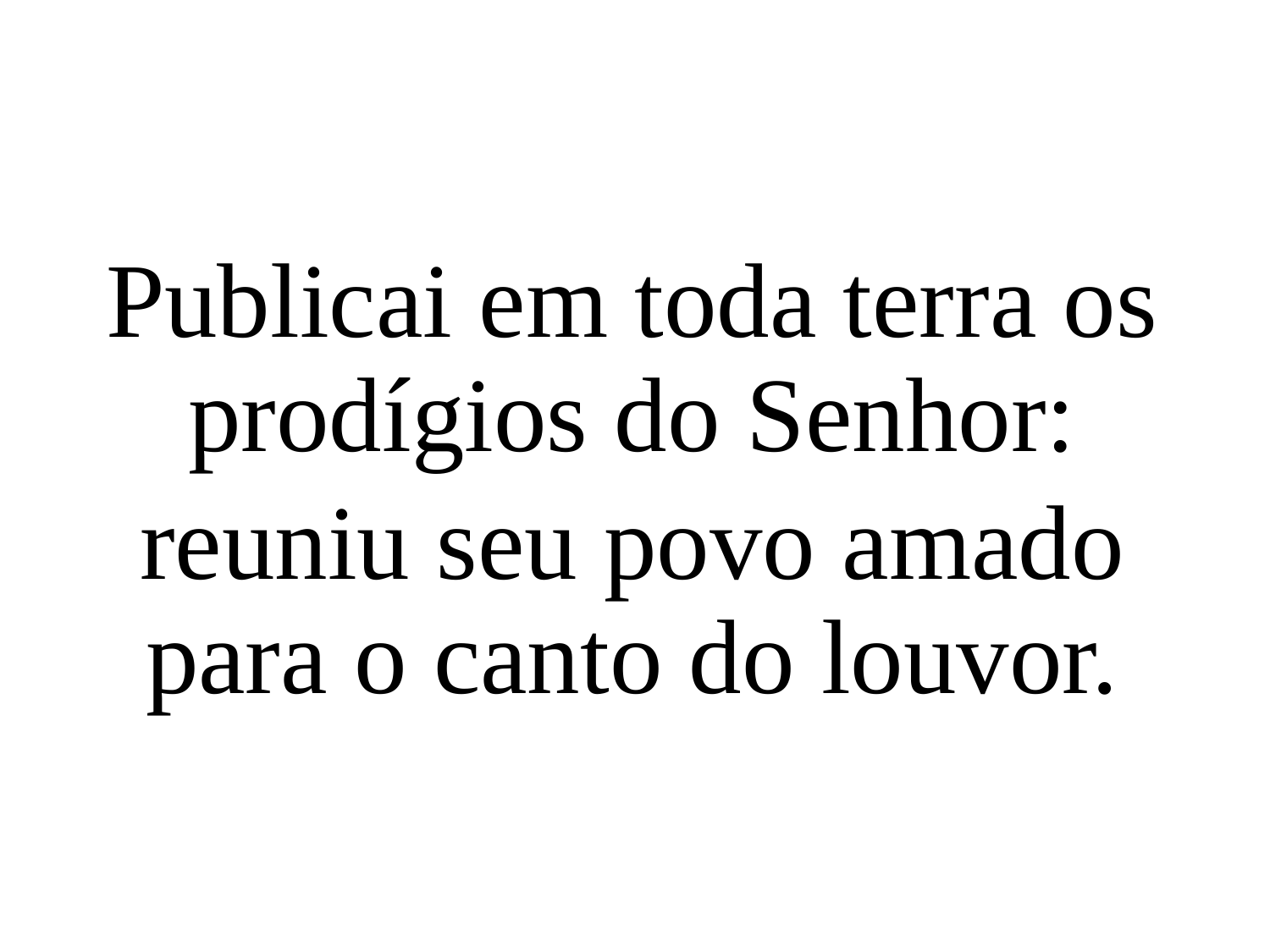

Publicai em toda terra os prodígios do Senhor:
reuniu seu povo amado para o canto do louvor.